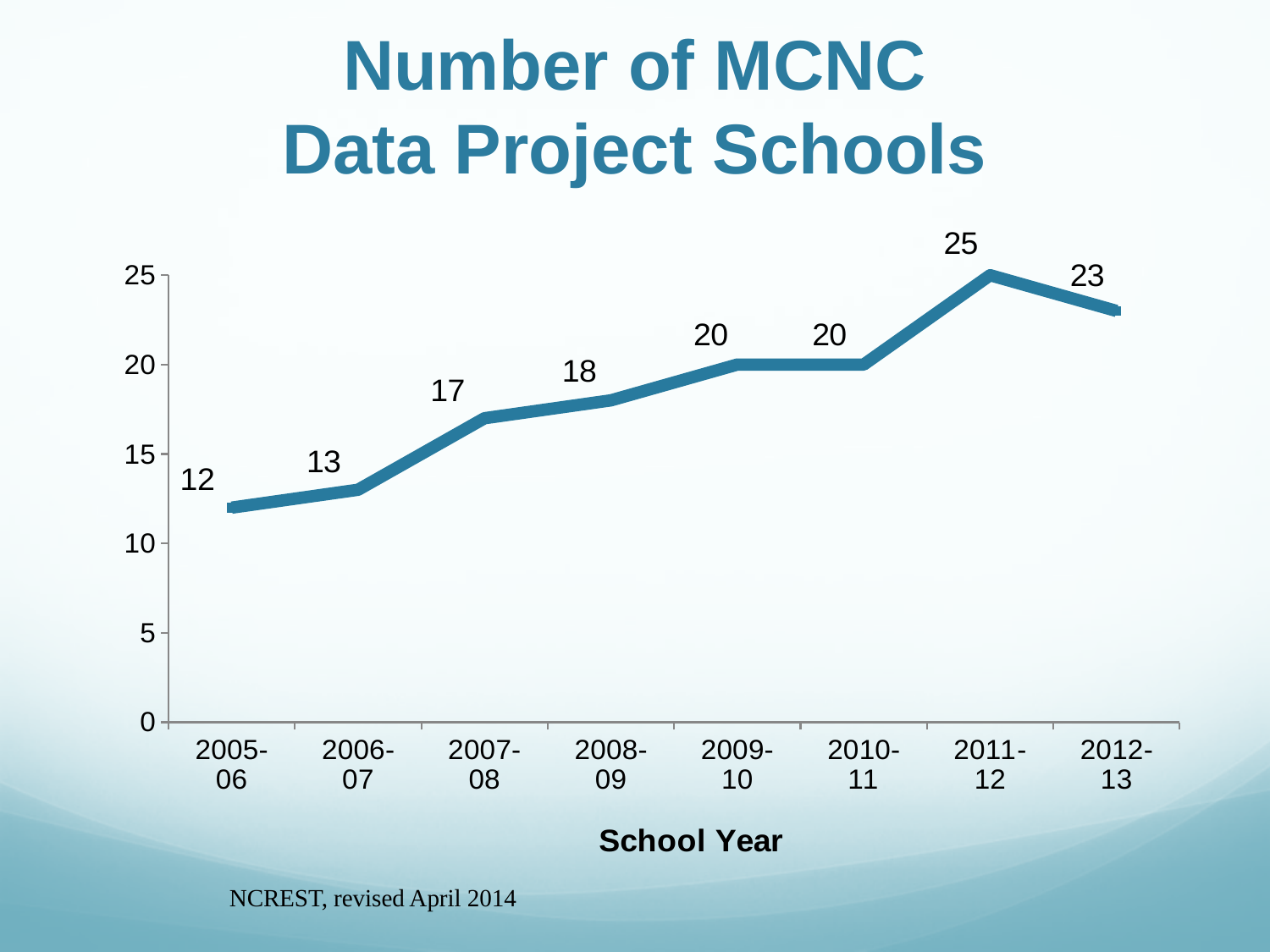

# Number of MCNC Data Project Schools

### Chart

| Category | Series 1 |
|---|---|
| 2005-
06 | 12.0 |
| 2006-
07 | 13.0 |
| 2007-
08 | 17.0 |
| 2008-
09 | 18.0 |
| 2009-
10 | 20.0 |
| 2010-
11 | 20.0 |
| 2011-
12 | 25.0 |
| 2012-
13 | 23.0 |
NCREST, revised April 2014